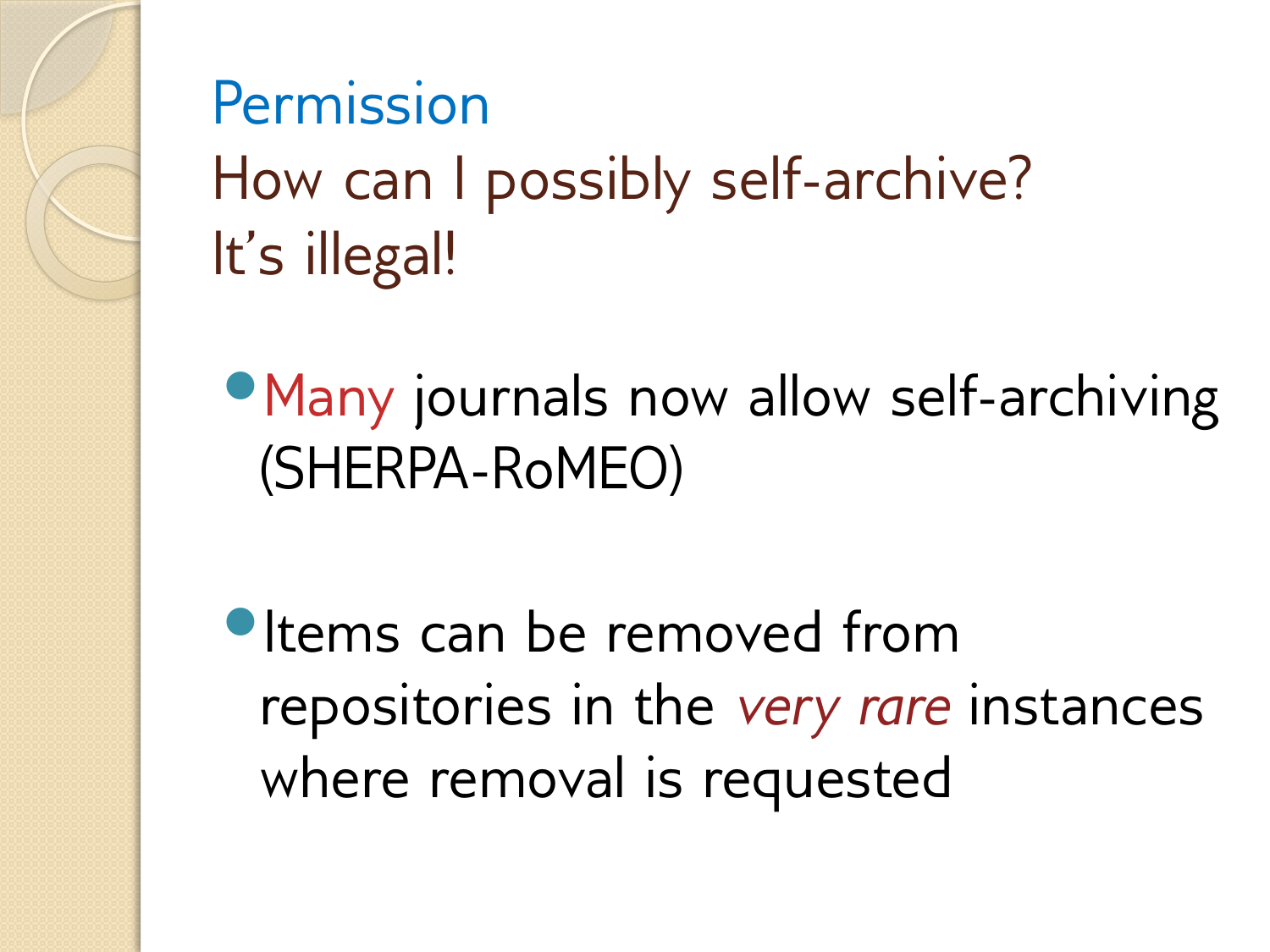

# Permission How can I possibly self-archive? It’s illegal!
Many journals now allow self-archiving (SHERPA-RoMEO)

Items can be removed from  repositories in the very rare instances where removal is requested